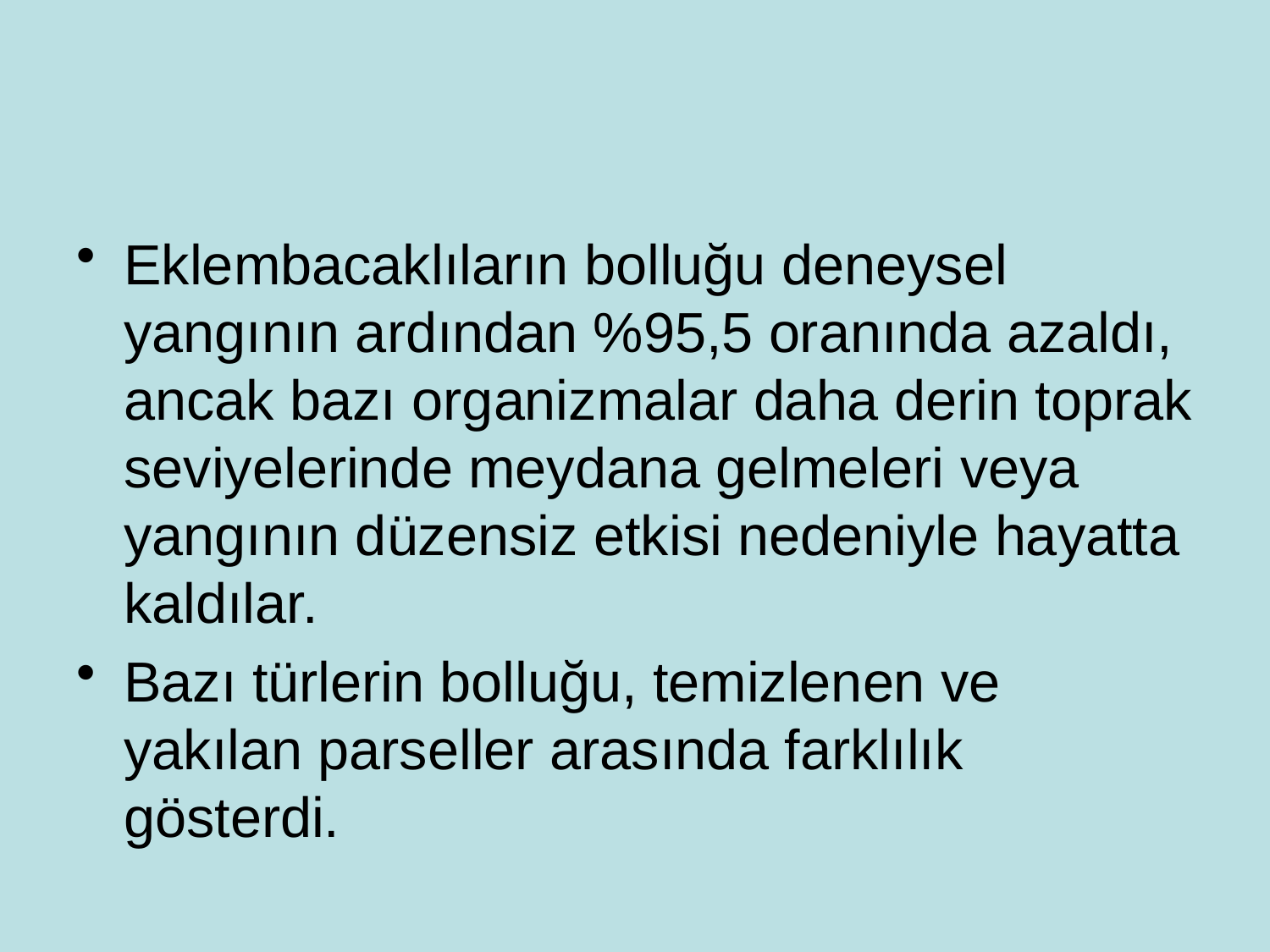

#
Eklembacaklıların bolluğu deneysel yangının ardından %95,5 oranında azaldı, ancak bazı organizmalar daha derin toprak seviyelerinde meydana gelmeleri veya yangının düzensiz etkisi nedeniyle hayatta kaldılar.
Bazı türlerin bolluğu, temizlenen ve yakılan parseller arasında farklılık gösterdi.